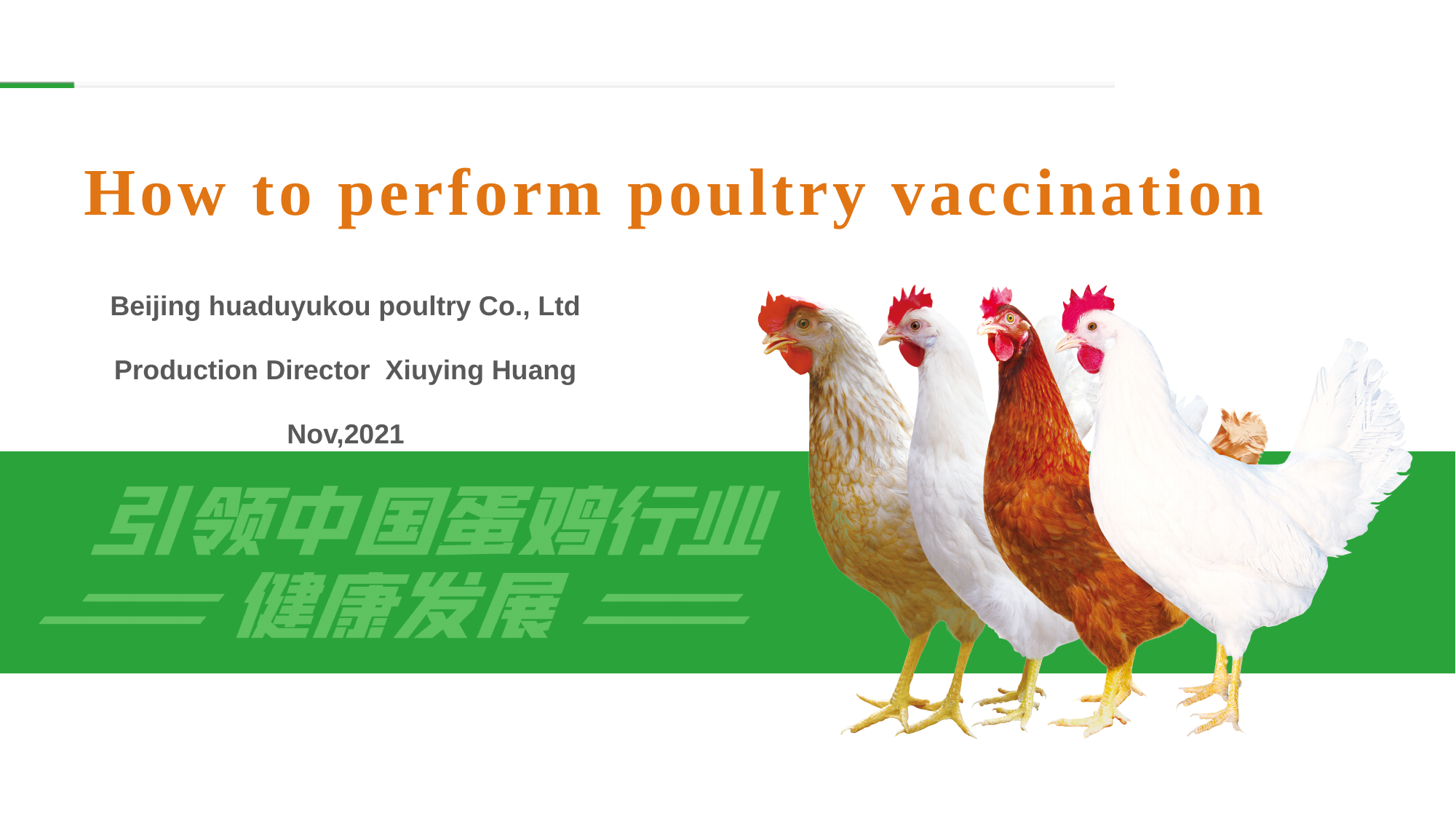

# How to perform poultry vaccination
Beijing huaduyukou poultry Co., Ltd
Production Director  Xiuying Huang
Nov,2021